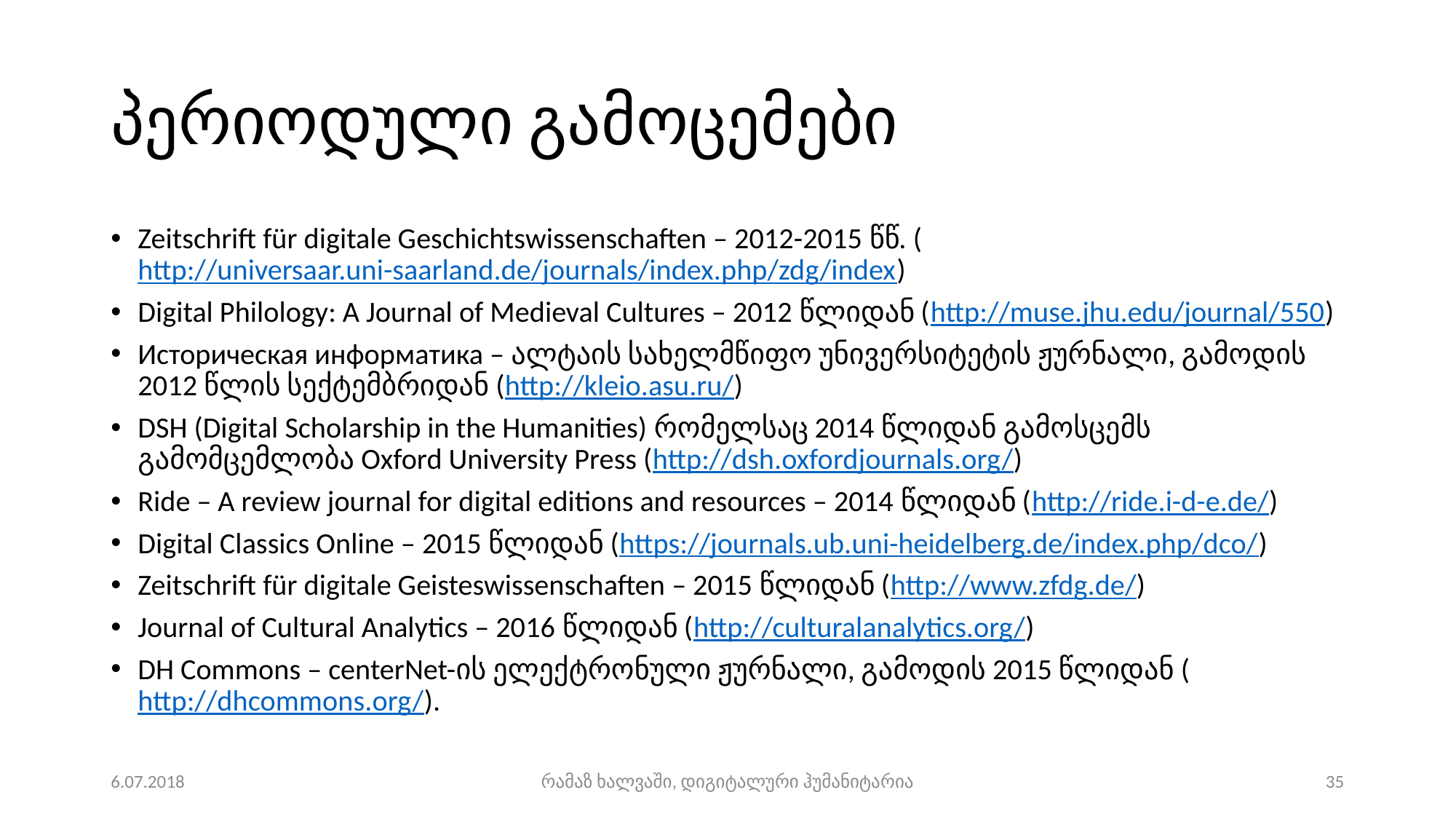

# პერიოდული გამოცემები
Zeitschrift für digitale Geschichtswissenschaften – 2012-2015 წწ. (http://universaar.uni-saarland.de/journals/index.php/zdg/index)
Digital Philology: A Journal of Medieval Cultures – 2012 წლიდან (http://muse.jhu.edu/journal/550)
Историческая информатика – ალტაის სახელმწიფო უნივერსიტეტის ჟურნალი, გამოდის 2012 წლის სექტემბრიდან (http://kleio.asu.ru/)
DSH (Digital Scholarship in the Humanities) რომელსაც 2014 წლიდან გამოსცემს გამომცემლობა Oxford University Press (http://dsh.oxfordjournals.org/)
Ride – A review journal for digital editions and resources – 2014 წლიდან (http://ride.i-d-e.de/)
Digital Classics Online – 2015 წლიდან (https://journals.ub.uni-heidelberg.de/index.php/dco/)
Zeitschrift für digitale Geisteswissenschaften – 2015 წლიდან (http://www.zfdg.de/)
Journal of Cultural Analytics – 2016 წლიდან (http://culturalanalytics.org/)
DH Commons – centerNet-ის ელექტრონული ჟურნალი, გამოდის 2015 წლიდან (http://dhcommons.org/).

6.07.2018
რამაზ ხალვაში, დიგიტალური ჰუმანიტარია
35